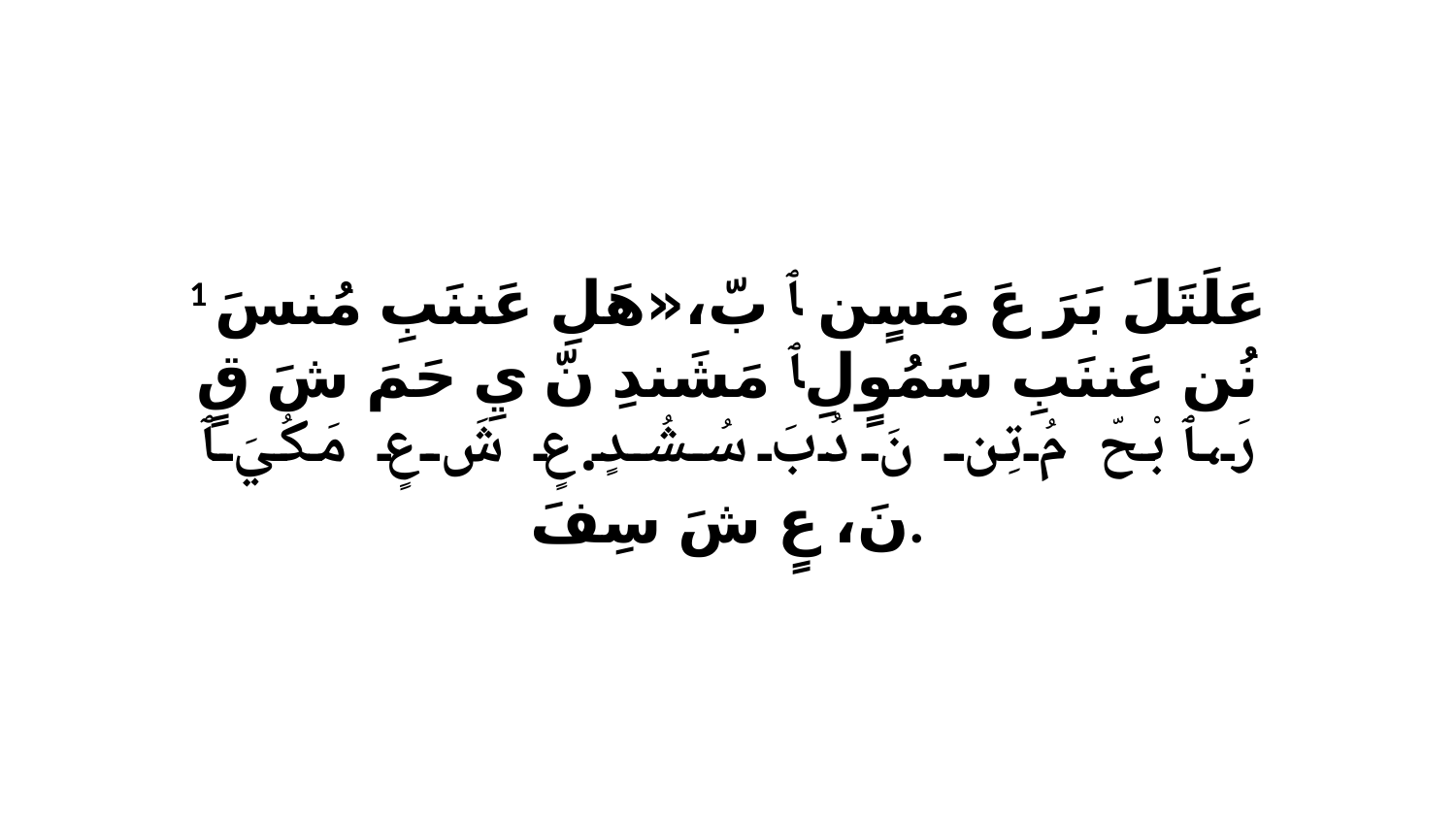

1 عَلَتَلَ بَرَ عَ مَسٍن ﭑ بّ،«هَلِ عَننَبِ مُنسَ نُن عَننَبِ سَمُوٍلِﭑ مَشَندِ نّ يِ حَمَ شَ قٍ رَ،ﭑ بْحّ مُ تِن نَ دُبَ سُشُدٍ.عٍ شَ عٍ مَكُيَ ﭑ نَ، عٍ شَ سِفَ.